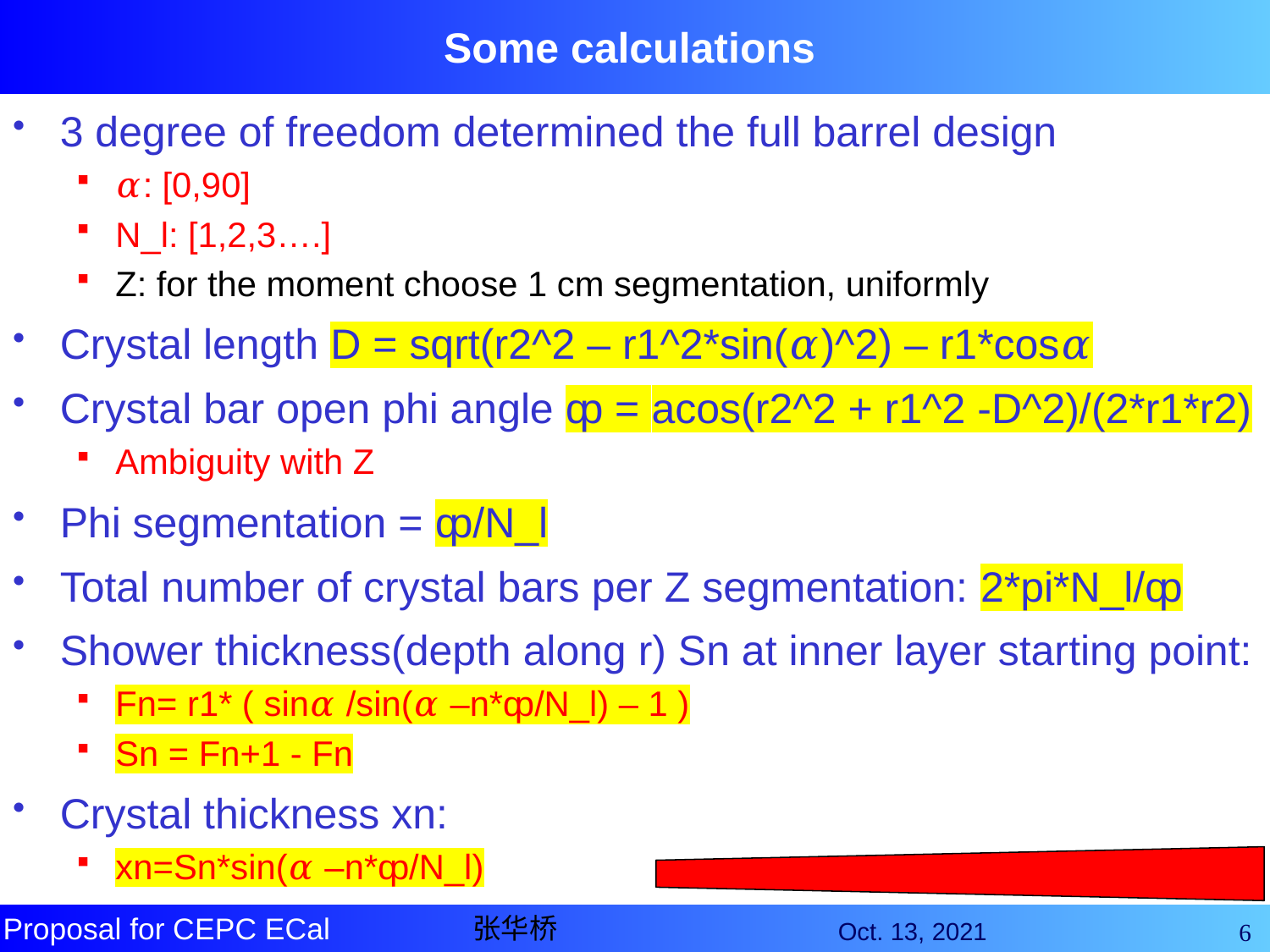

# Some calculations
3 degree of freedom determined the full barrel design
𝛼: [0,90]
N_l: [1,2,3….]
Z: for the moment choose 1 cm segmentation, uniformly
Crystal length D = sqrt(r2^2 – r1^2*sin(𝛼)^2) – r1*cos𝛼
Crystal bar open phi angle ȹ = acos(r2^2 + r1^2 -D^2)/(2*r1*r2)
Ambiguity with Z
Phi segmentation = ȹ/N_l
Total number of crystal bars per Z segmentation: 2*pi*N_l/ȹ
Shower thickness(depth along r) Sn at inner layer starting point:
Fn= r1* ( sin𝛼 /sin(𝛼 –n*ȹ/N_l) – 1 )
Sn = Fn+1 - Fn
Crystal thickness xn:
xn=Sn*sin(𝛼 –n*ȹ/N_l)

6